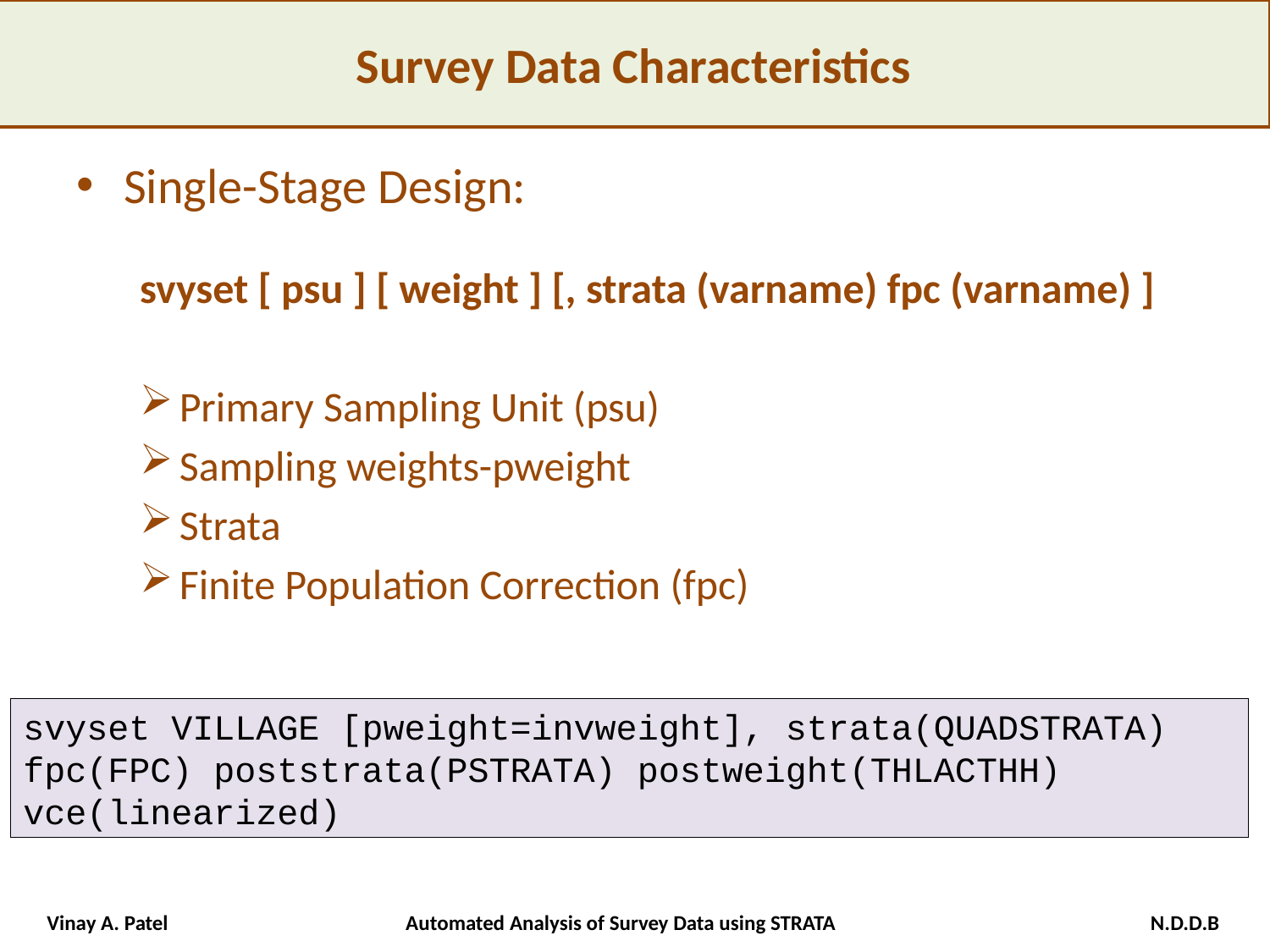

# Survey Data Characteristics
Single-Stage Design:

svyset [ psu ] [ weight ] [, strata (varname) fpc (varname) ]

Primary Sampling Unit (psu)
Sampling weights-pweight
Strata
Finite Population Correction (fpc)

svyset VILLAGE [pweight=invweight], strata(QUADSTRATA) fpc(FPC) poststrata(PSTRATA) postweight(THLACTHH) vce(linearized)
Vinay A. Patel                                                 Automated Analysis of Survey Data using STRATA                                                                 N.D.D.B